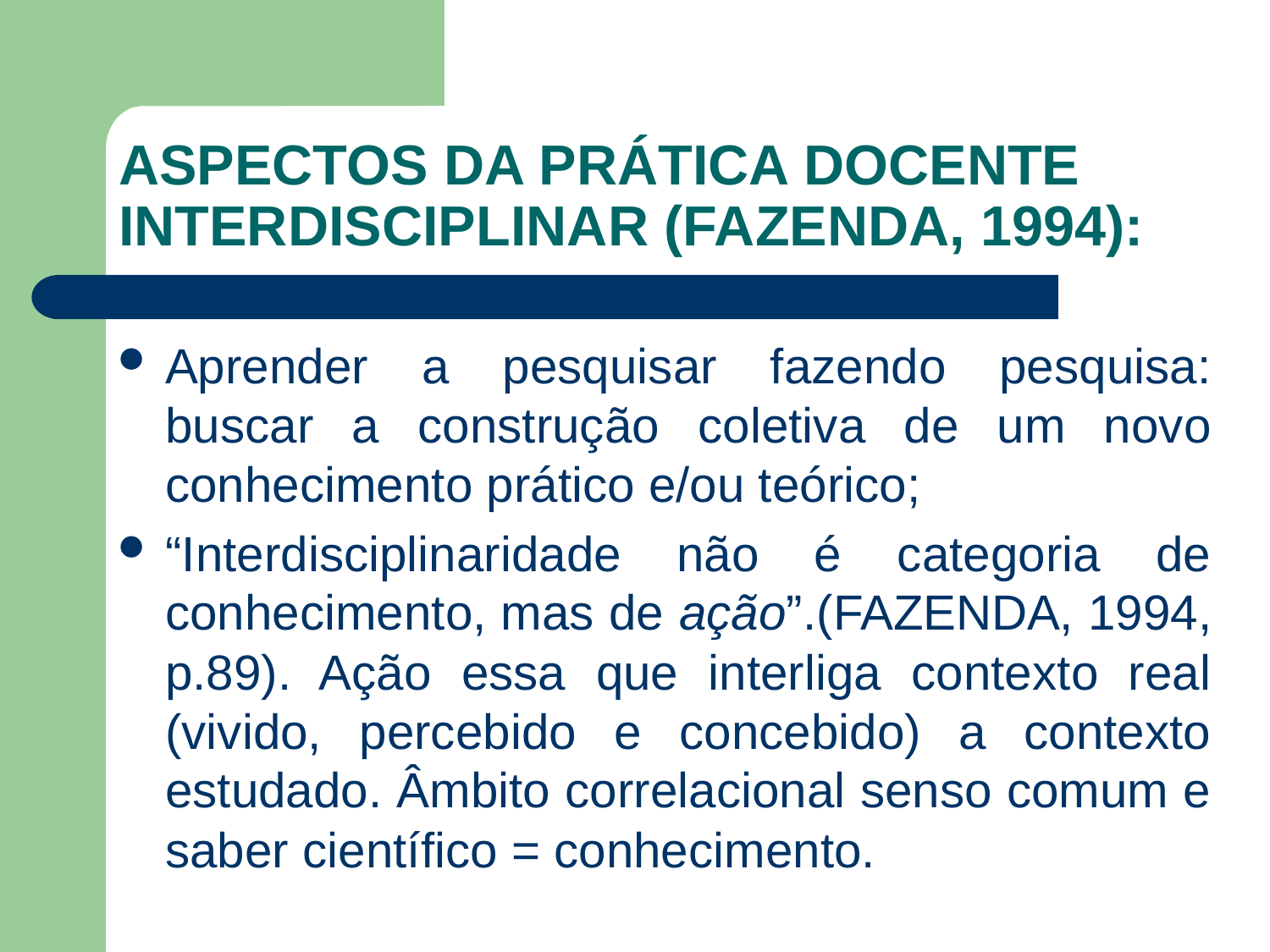

# ASPECTOS DA PRÁTICA DOCENTE INTERDISCIPLINAR (FAZENDA, 1994):
Aprender a pesquisar fazendo pesquisa: buscar a construção coletiva de um novo conhecimento prático e/ou teórico;
“Interdisciplinaridade não é categoria de conhecimento, mas de ação”.(FAZENDA, 1994, p.89). Ação essa que interliga contexto real (vivido, percebido e concebido) a contexto estudado. Âmbito correlacional senso comum e saber científico = conhecimento.